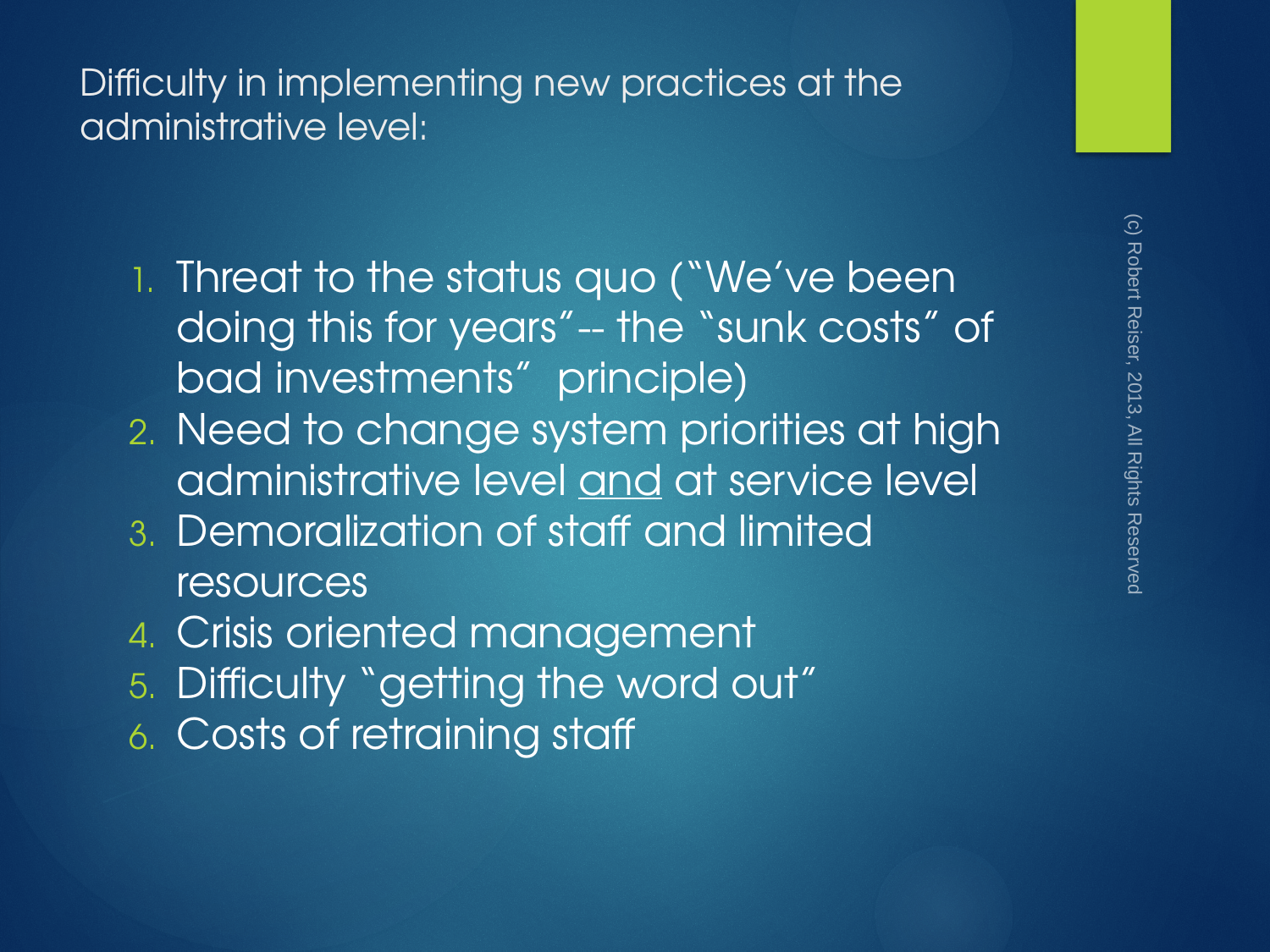

# Difficulty in implementing new practices at the administrative level:
Threat to the status quo (“We’ve been doing this for years”-- the “sunk costs” of bad investments”  principle)
Need to change system priorities at high administrative level and at service level
Demoralization of staff and limited resources
Crisis oriented management
Difficulty “getting the word out”
Costs of retraining staff

(c) Robert Reiser, 2013, All Rights Reserved